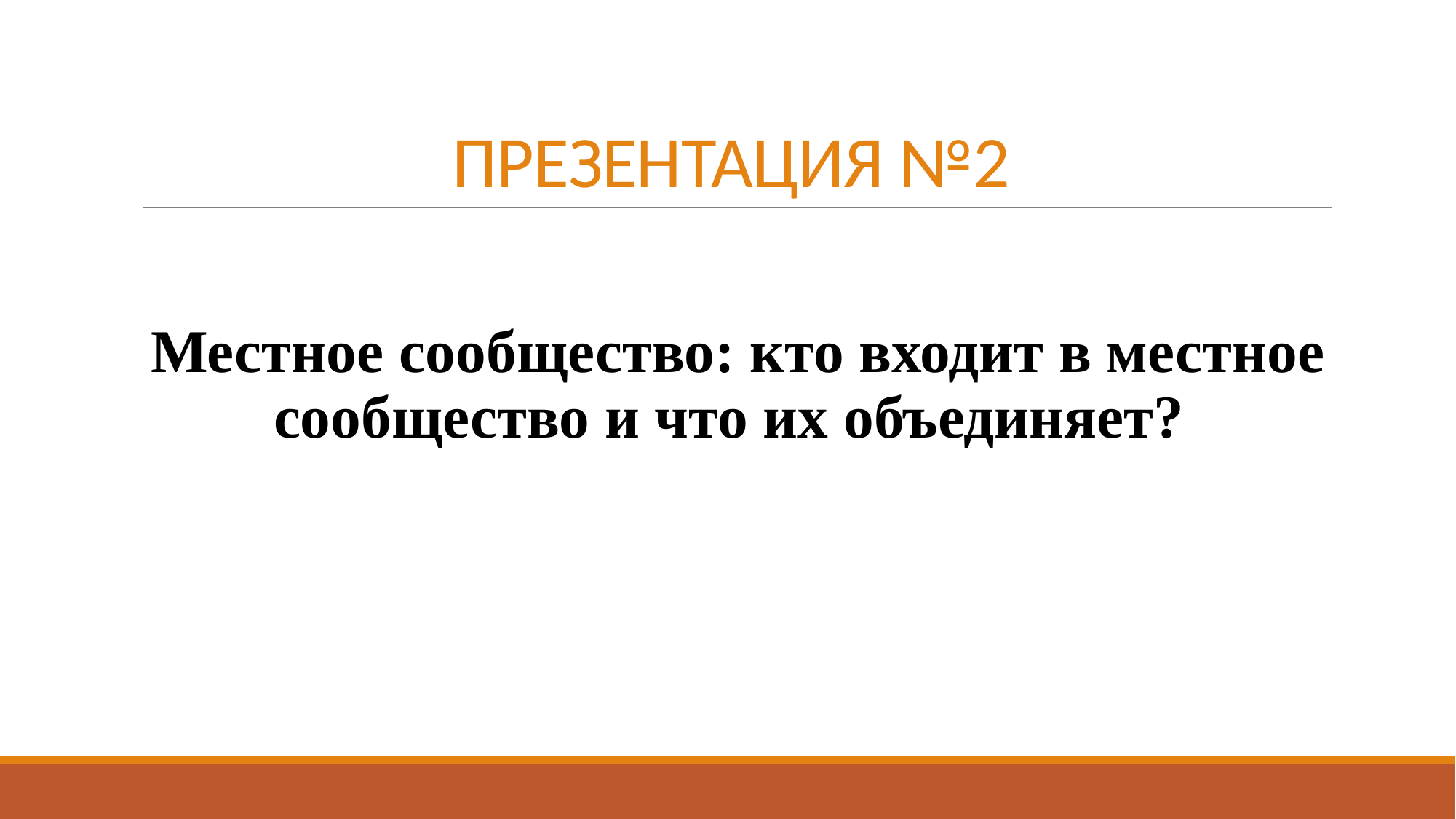

# ПРЕЗЕНТАЦИЯ №2

Местное сообщество: кто входит в местное сообщество и что их объединяет?